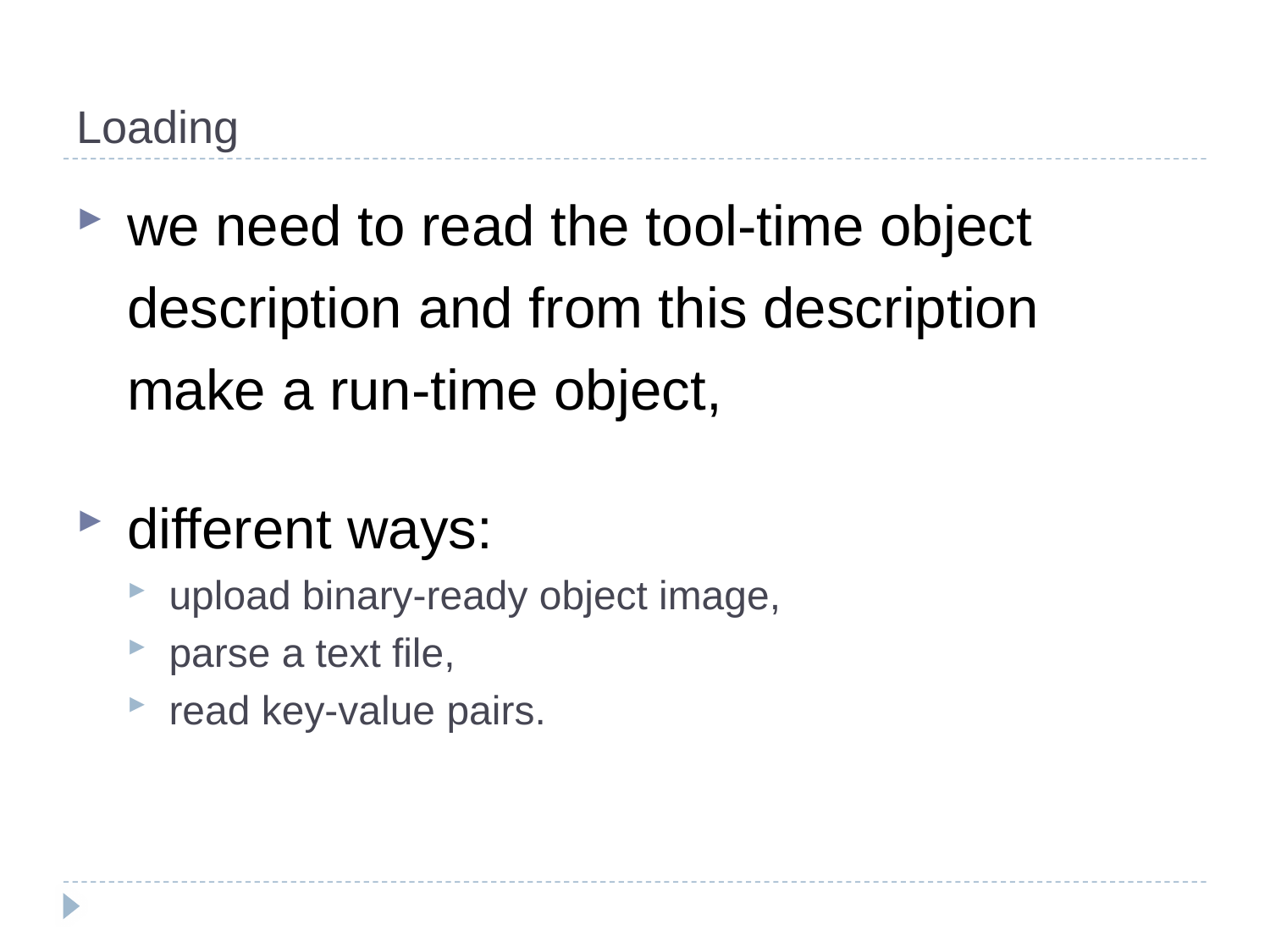

# Loading
we need to read the tool-time object description and from this description make a run-time object,
different ways:
upload binary-ready object image,
parse a text file,
read key-value pairs.